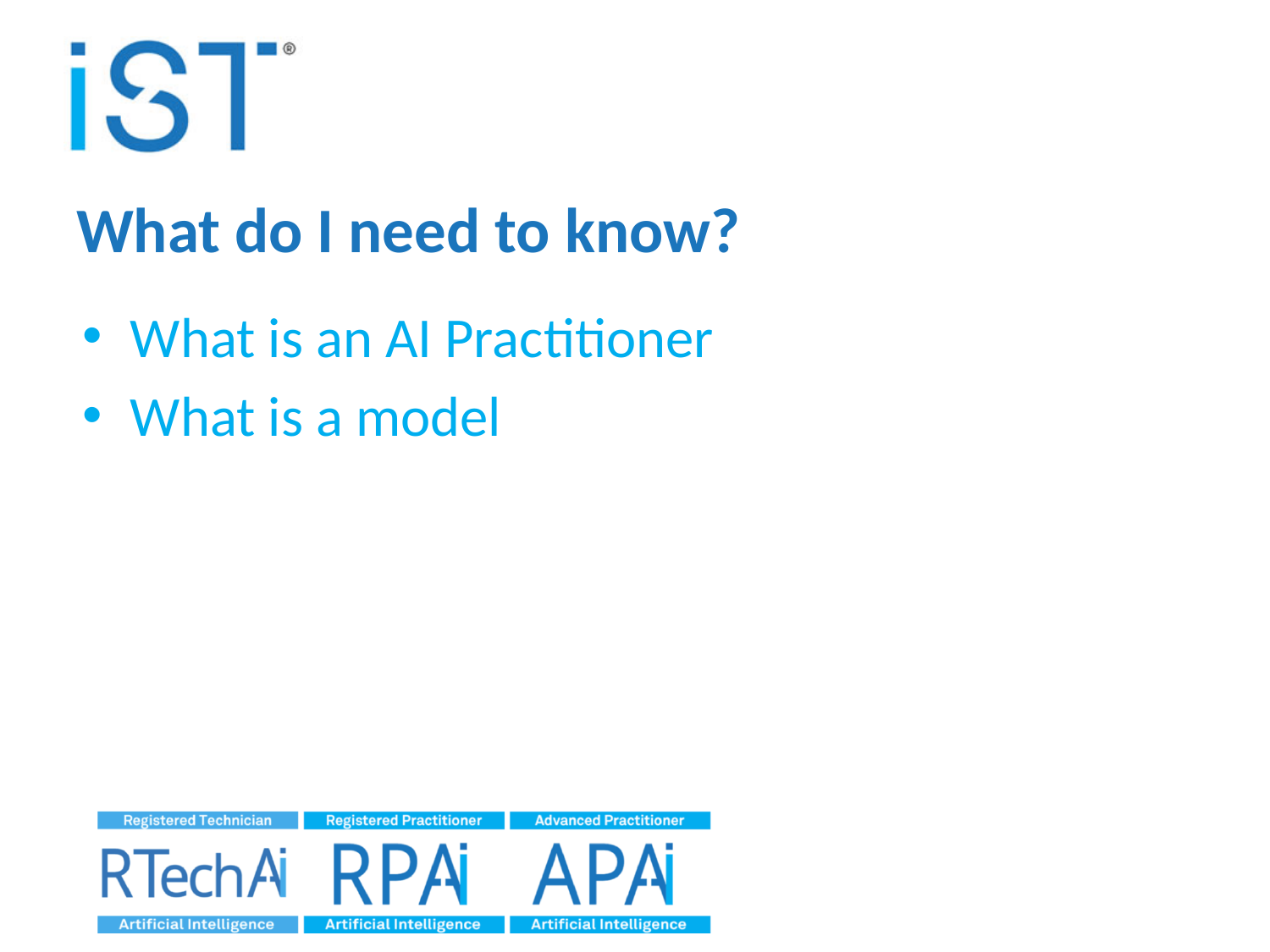

# What do I need to know?
What is an AI Practitioner
What is a model